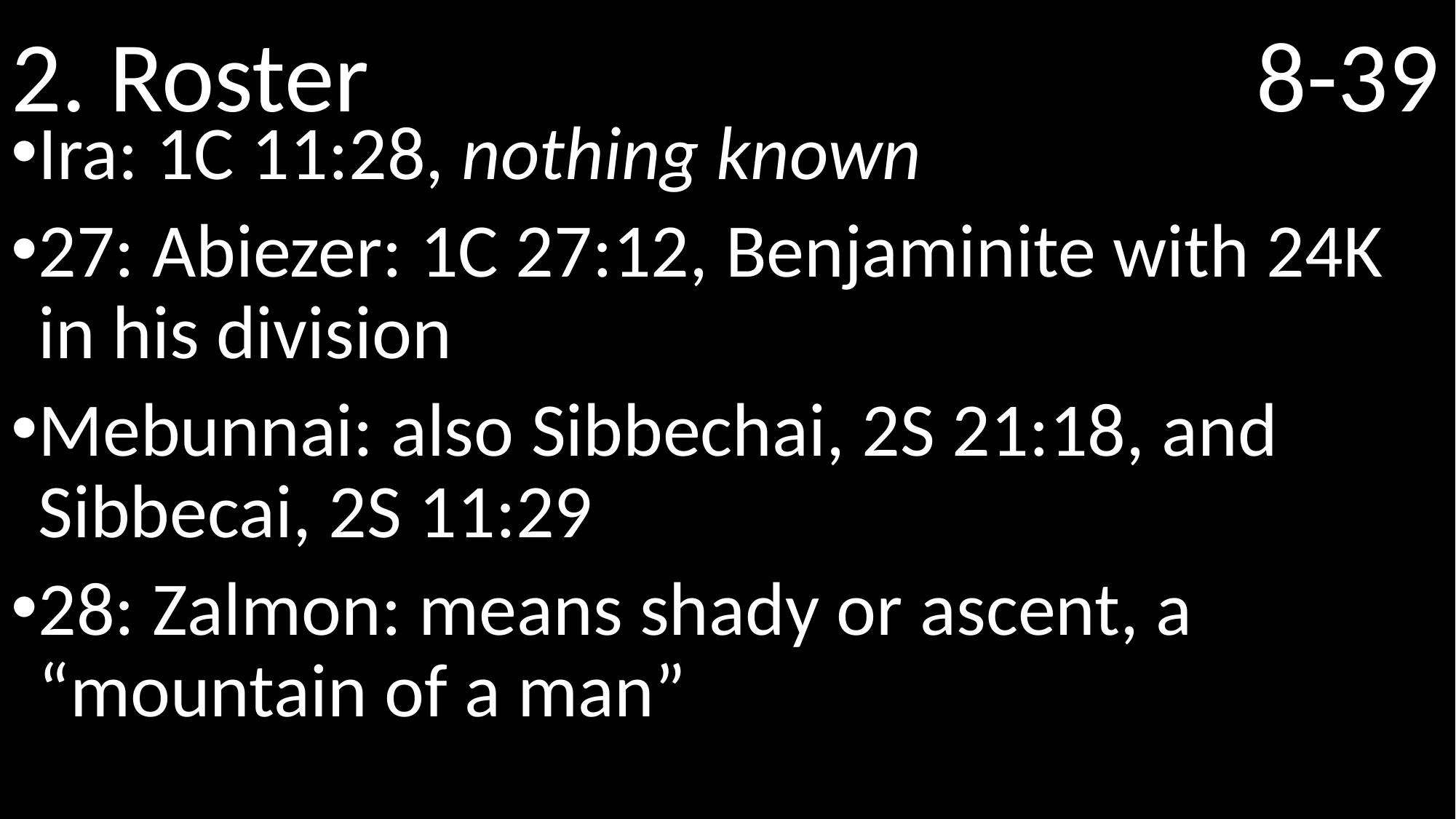

# 2. Roster								  8-39
Ira: 1C 11:28, nothing known
27: Abiezer: 1C 27:12, Benjaminite with 24K in his division
Mebunnai: also Sibbechai, 2S 21:18, and Sibbecai, 2S 11:29
28: Zalmon: means shady or ascent, a “mountain of a man”